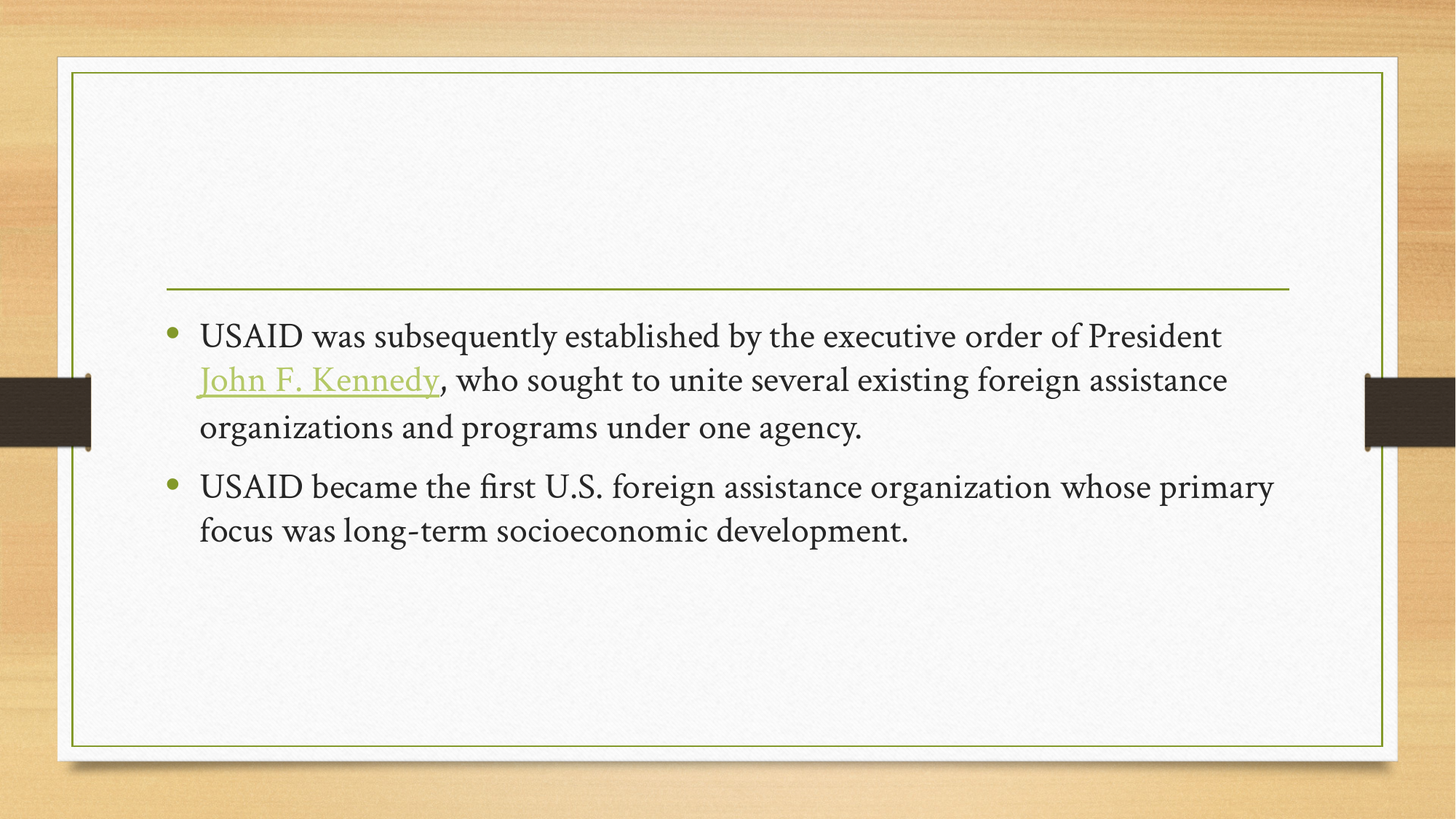

#
USAID was subsequently established by the executive order of President John F. Kennedy, who sought to unite several existing foreign assistance organizations and programs under one agency.
USAID became the first U.S. foreign assistance organization whose primary focus was long-term socioeconomic development.